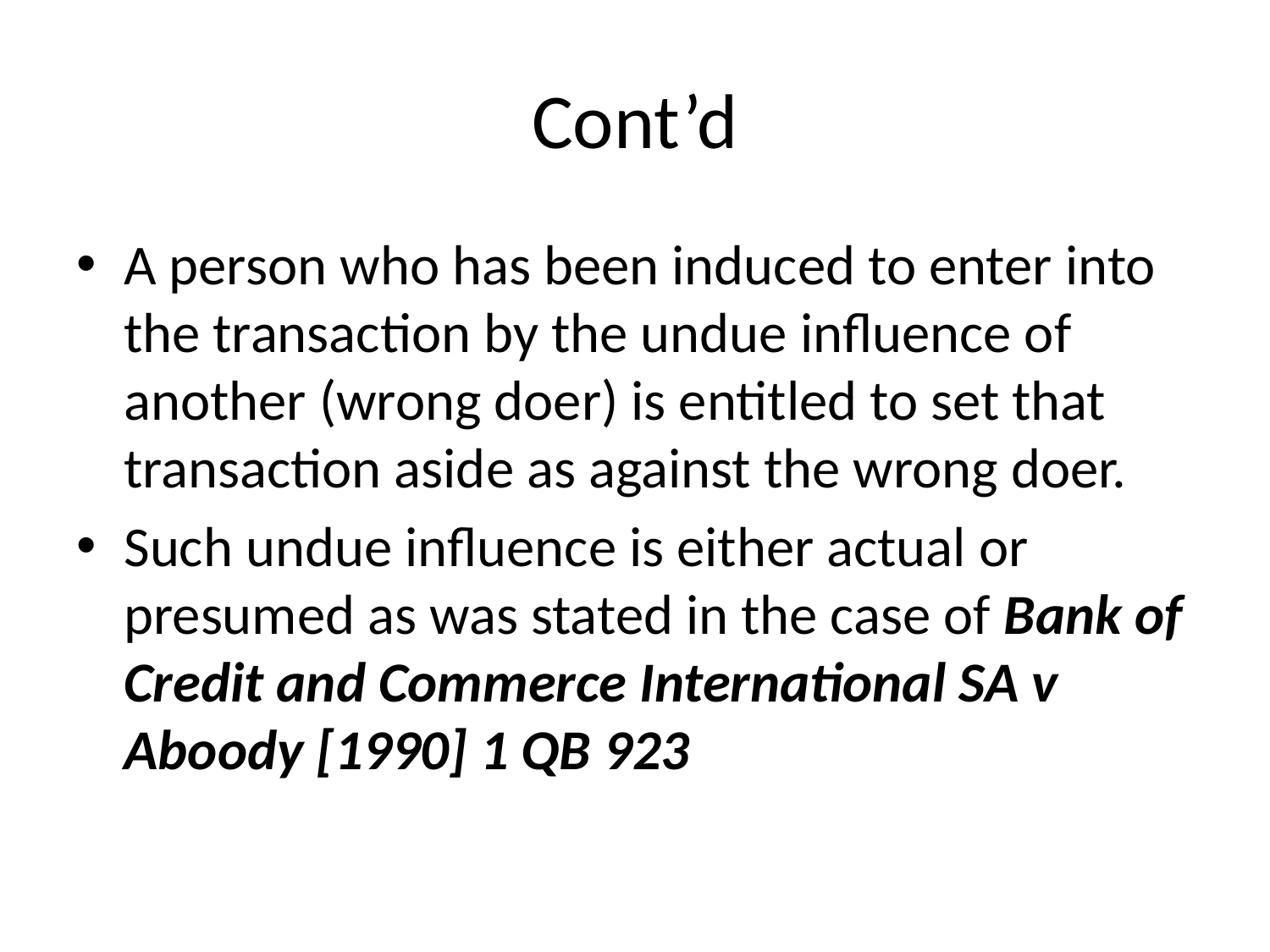

# Cont’d
A person who has been induced to enter into the transaction by the undue influence of another (wrong doer) is entitled to set that transaction aside as against the wrong doer.
Such undue influence is either actual or presumed as was stated in the case of Bank of Credit and Commerce International SA v Aboody [1990] 1 QB 923